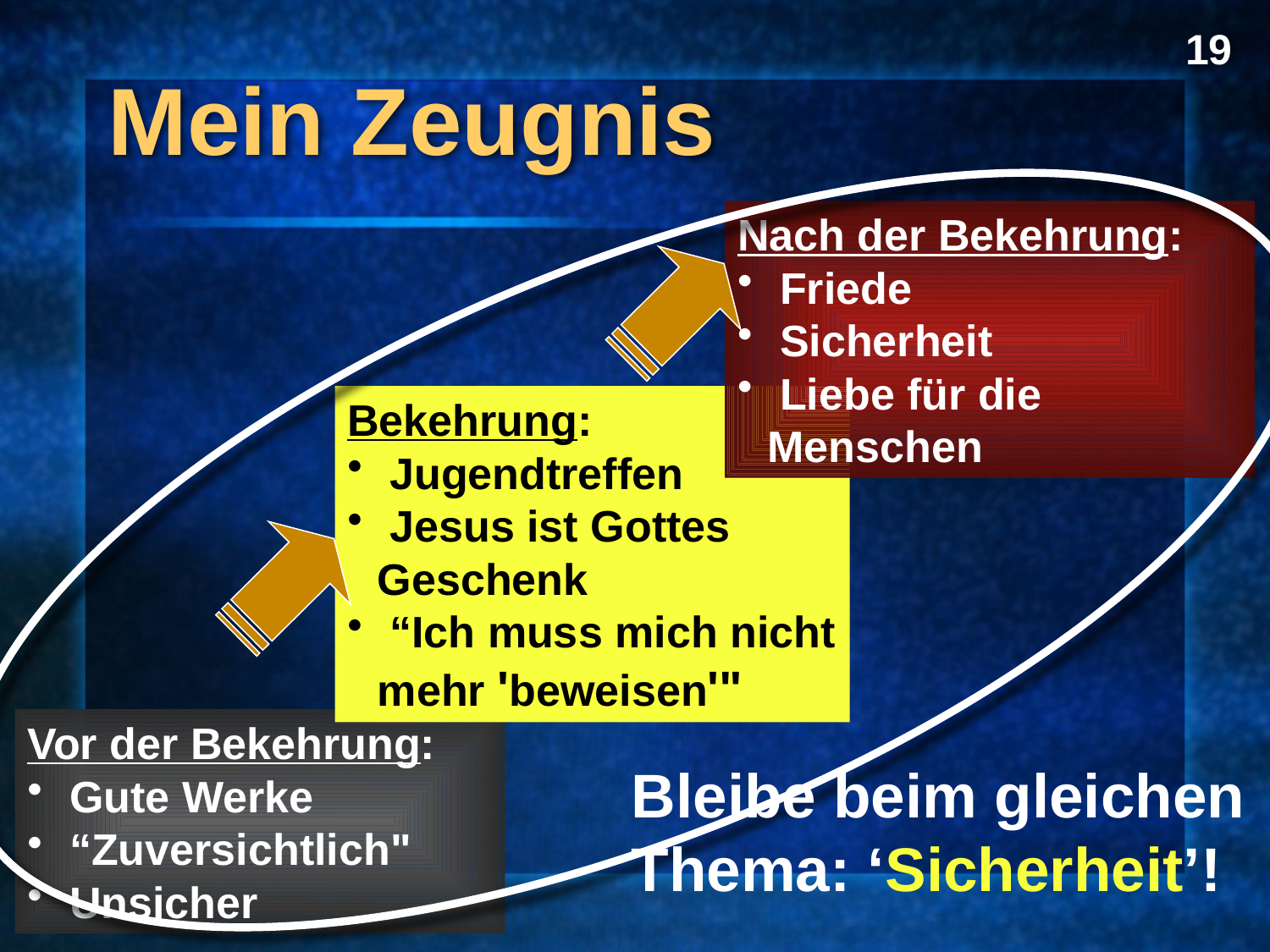

19
Mein Zeugnis
Nach der Bekehrung:
 Friede
 Sicherheit
 Liebe für die Menschen

Bekehrung:
 Jugendtreffen
 Jesus ist Gottes Geschenk
 “Ich muss mich nicht mehr 'beweisen'"

Vor der Bekehrung:
 Gute Werke
 “Zuversichtlich"
 Unsicher
Bleibe beim gleichen Thema: ‘Sicherheit’!